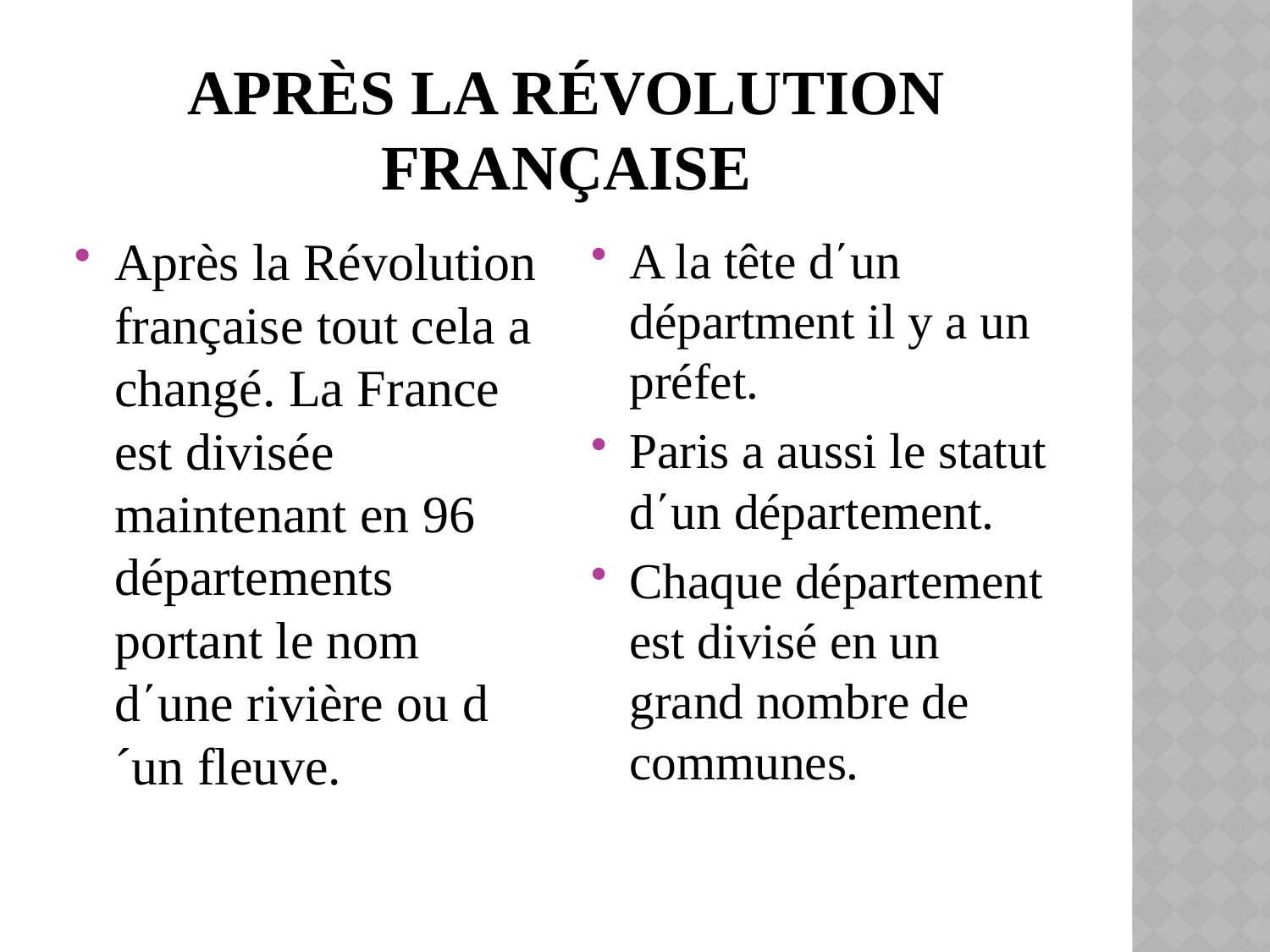

# Après la Révolution française
Après la Révolution française tout cela a changé. La France est divisée maintenant en 96 départements portant le nom d΄une rivière ou d´un fleuve.

A la tête d΄un départment il y a un préfet.
Paris a aussi le statut d΄un département.
Chaque département est divisé en un grand nombre de communes.